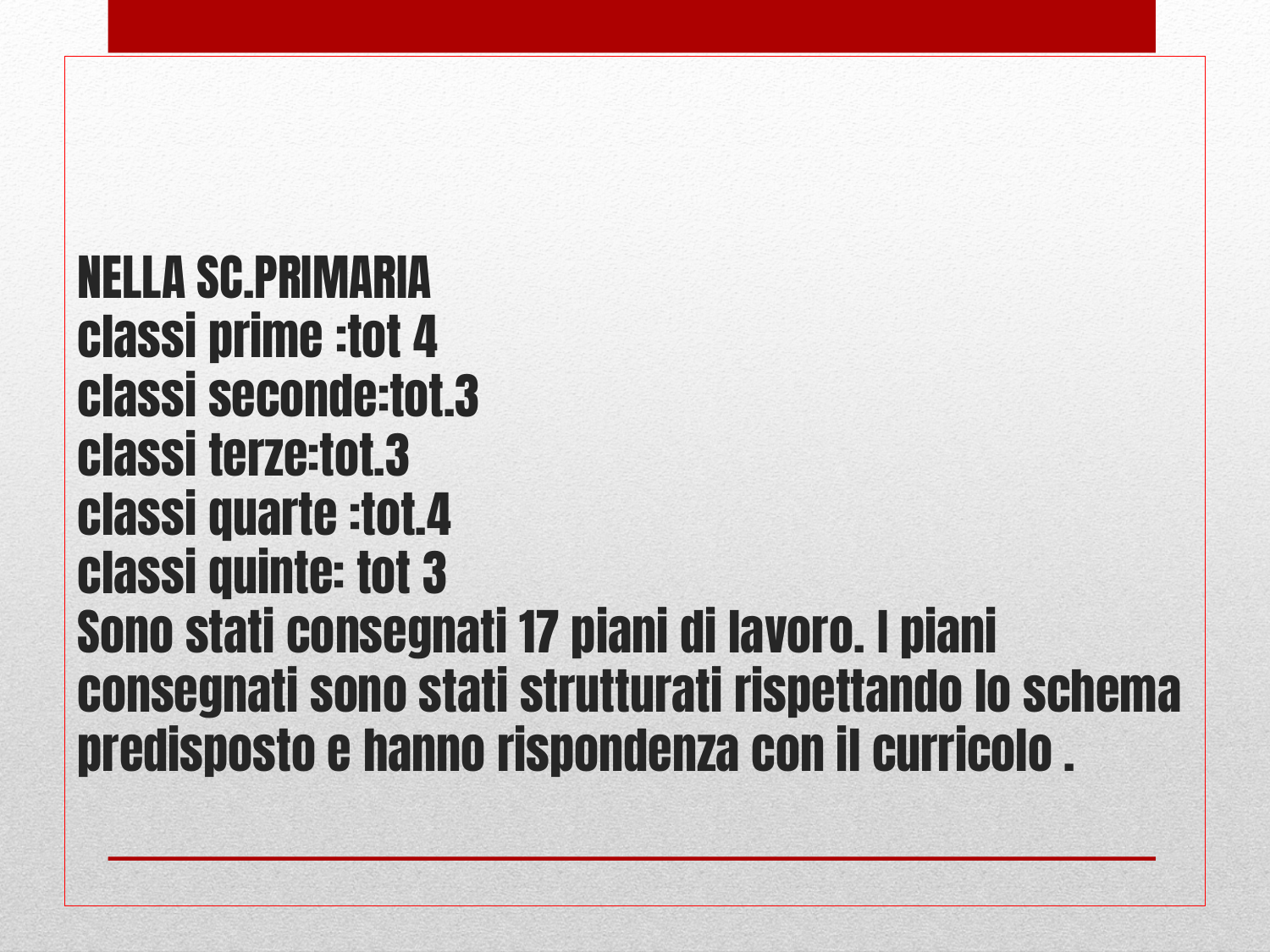

# NELLA SC.PRIMARIA classi prime :tot 4 classi seconde:tot.3 classi terze:tot.3 classi quarte :tot.4 classi quinte: tot 3 Sono stati consegnati 17 piani di lavoro. I piani consegnati sono stati strutturati rispettando lo schema predisposto e hanno rispondenza con il curricolo .